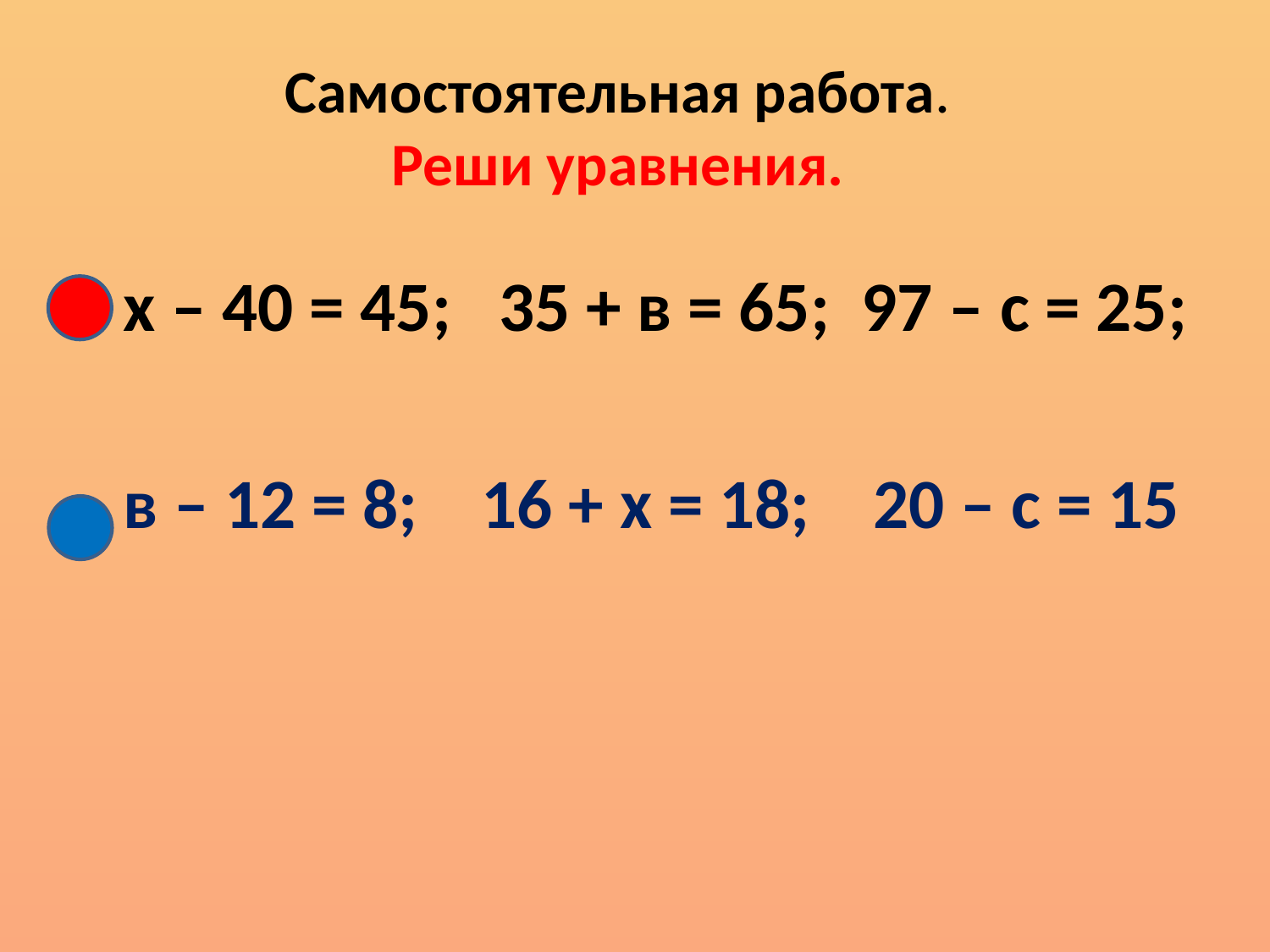

# Самостоятельная работа. Реши уравнения.
      х – 40 = 45;   35 + в = 65;  97 – с = 25;

      в – 12 = 8;    16 + х = 18;    20 – с = 15